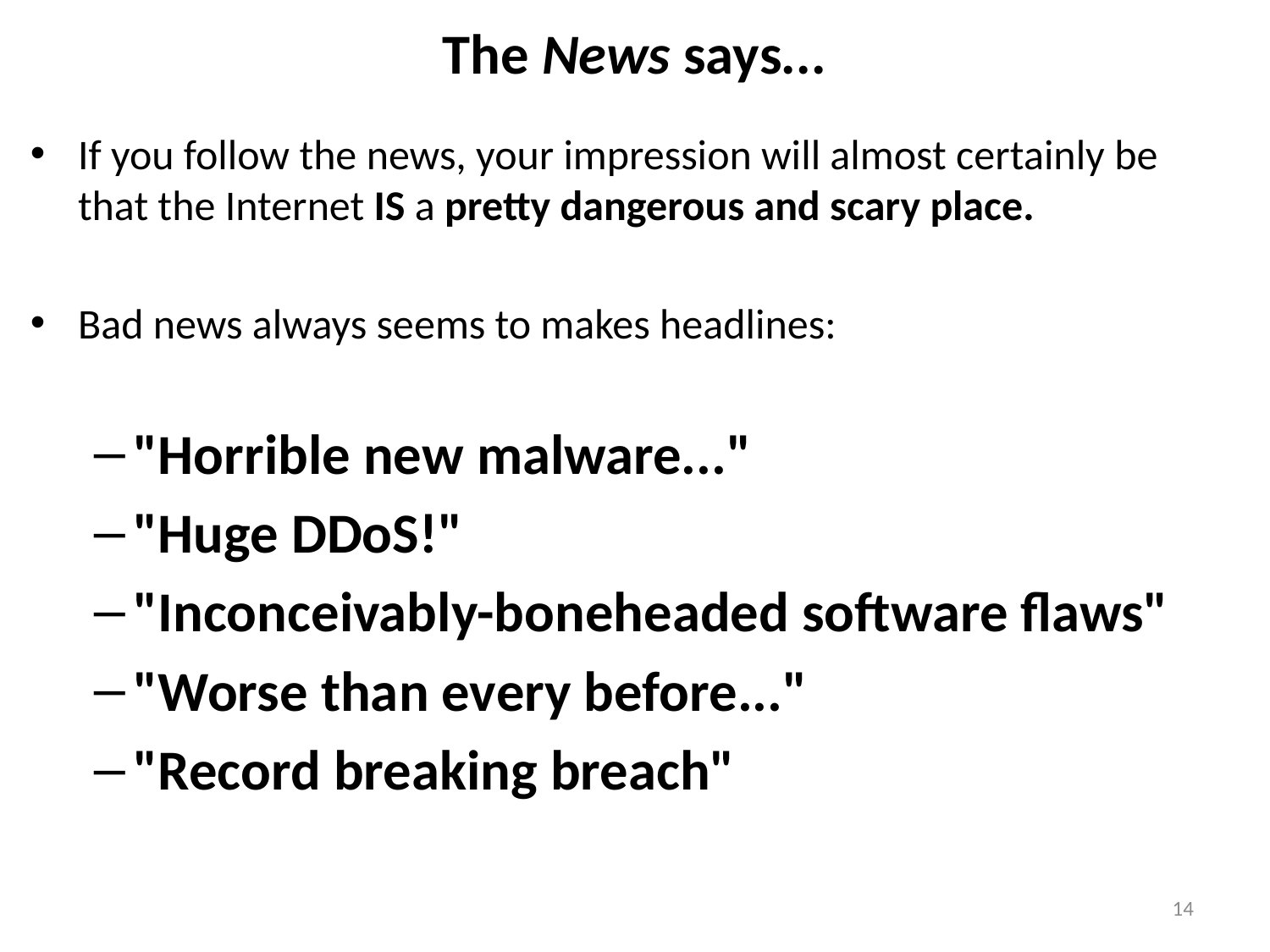

# The News says...
If you follow the news, your impression will almost certainly be that the Internet IS a pretty dangerous and scary place.

Bad news always seems to makes headlines:

"Horrible new malware..."
"Huge DDoS!"
"Inconceivably-boneheaded software flaws"
"Worse than every before..."
"Record breaking breach"
14